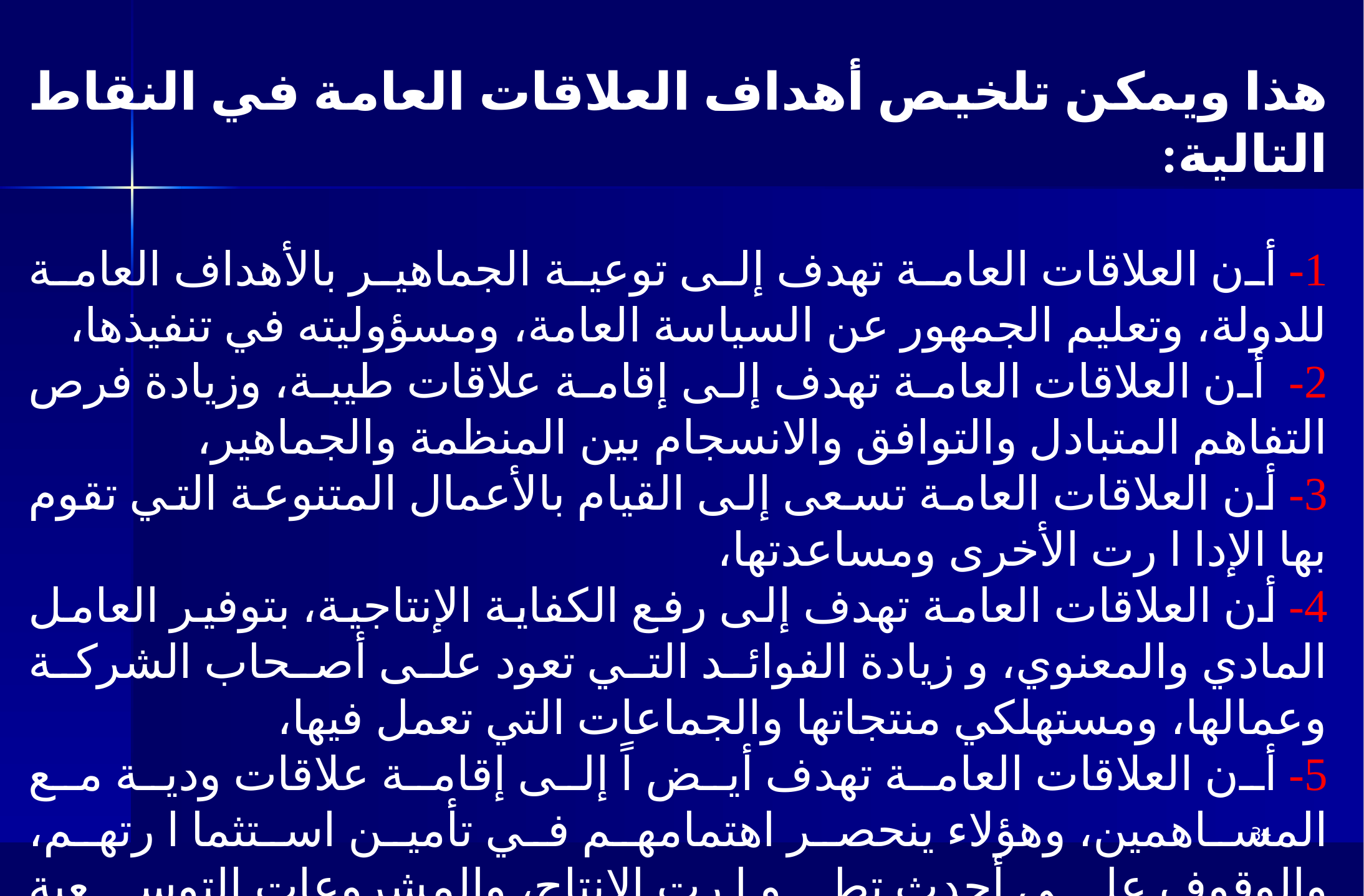

هذا ويمكن تلخيص أهداف العلاقات العامة في النقاط التالية:

1- أن العلاقات العامة تهدف إلى توعية الجماهير بالأهداف العامة للدولة، وتعليم الجمهور عن السياسة العامة، ومسؤوليته في تنفيذها،
2-  أن العلاقات العامة تهدف إلى إقامة علاقات طيبة، وزيادة فرص التفاهم المتبادل والتوافق والانسجام بين المنظمة والجماهير،
3- أن العلاقات العامة تسعى إلى القيام بالأعمال المتنوعة التي تقوم بها الإدا ا رت الأخرى ومساعدتها،
4- أن العلاقات العامة تهدف إلى رفع الكفاية الإنتاجية، بتوفير العامل المادي والمعنوي، و زيادة الفوائد التي تعود على أصحاب الشركة وعمالها، ومستهلكي منتجاتها والجماعات التي تعمل فيها،
5- أن العلاقات العامة تهدف أيض اً إلى إقامة علاقات ودية مع المساهمين، وهؤلاء ينحصر اهتمامهم في تأمين استثما ا رتهم، والوقوف على أحدث تطو ا رت الإنتاج، والمشروعات التوسعية والأسواق الجديدة،
34